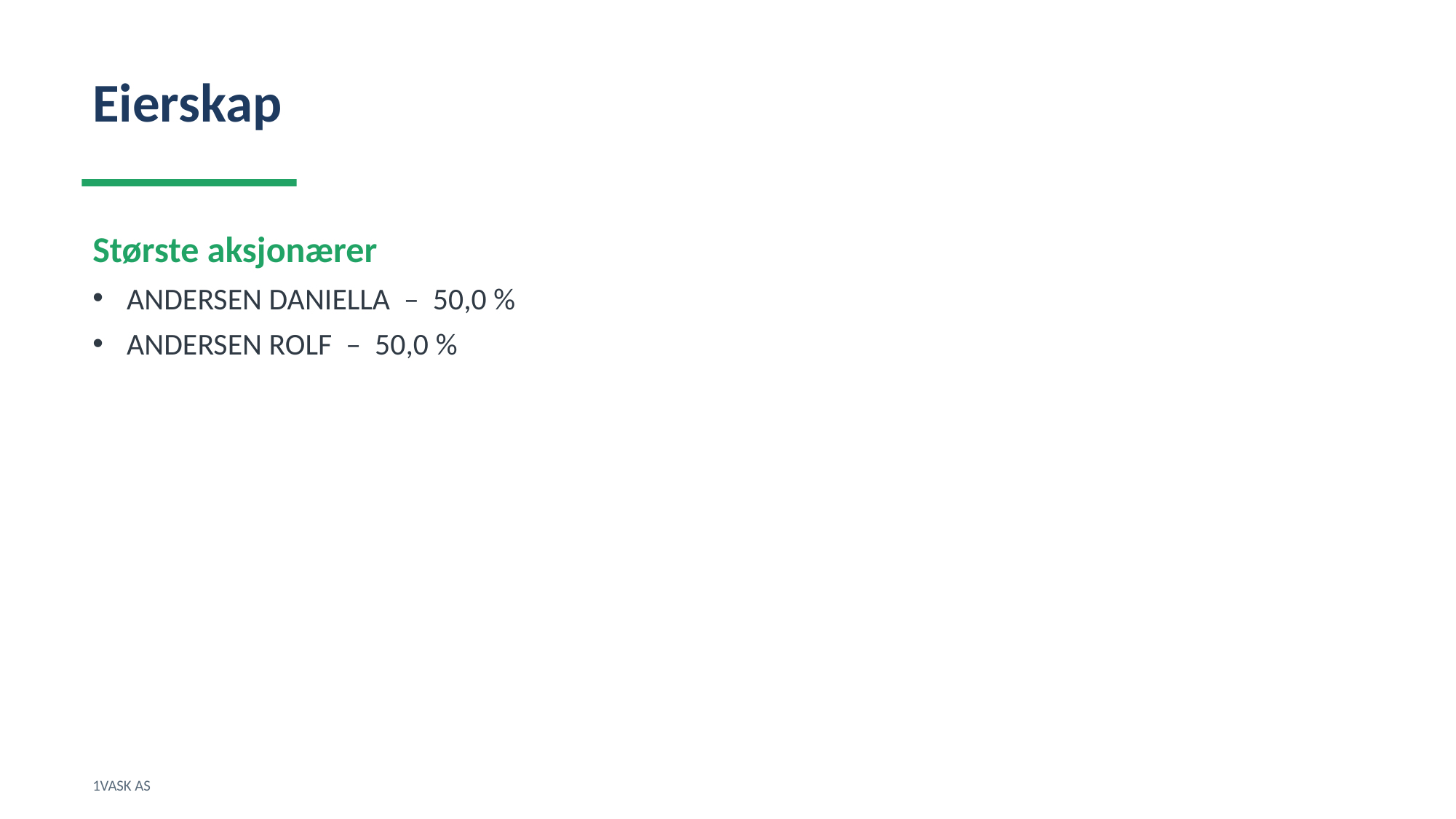

Eierskap

Største aksjonærer
ANDERSEN DANIELLA  –  50,0 %
ANDERSEN ROLF  –  50,0 %
1VASK AS